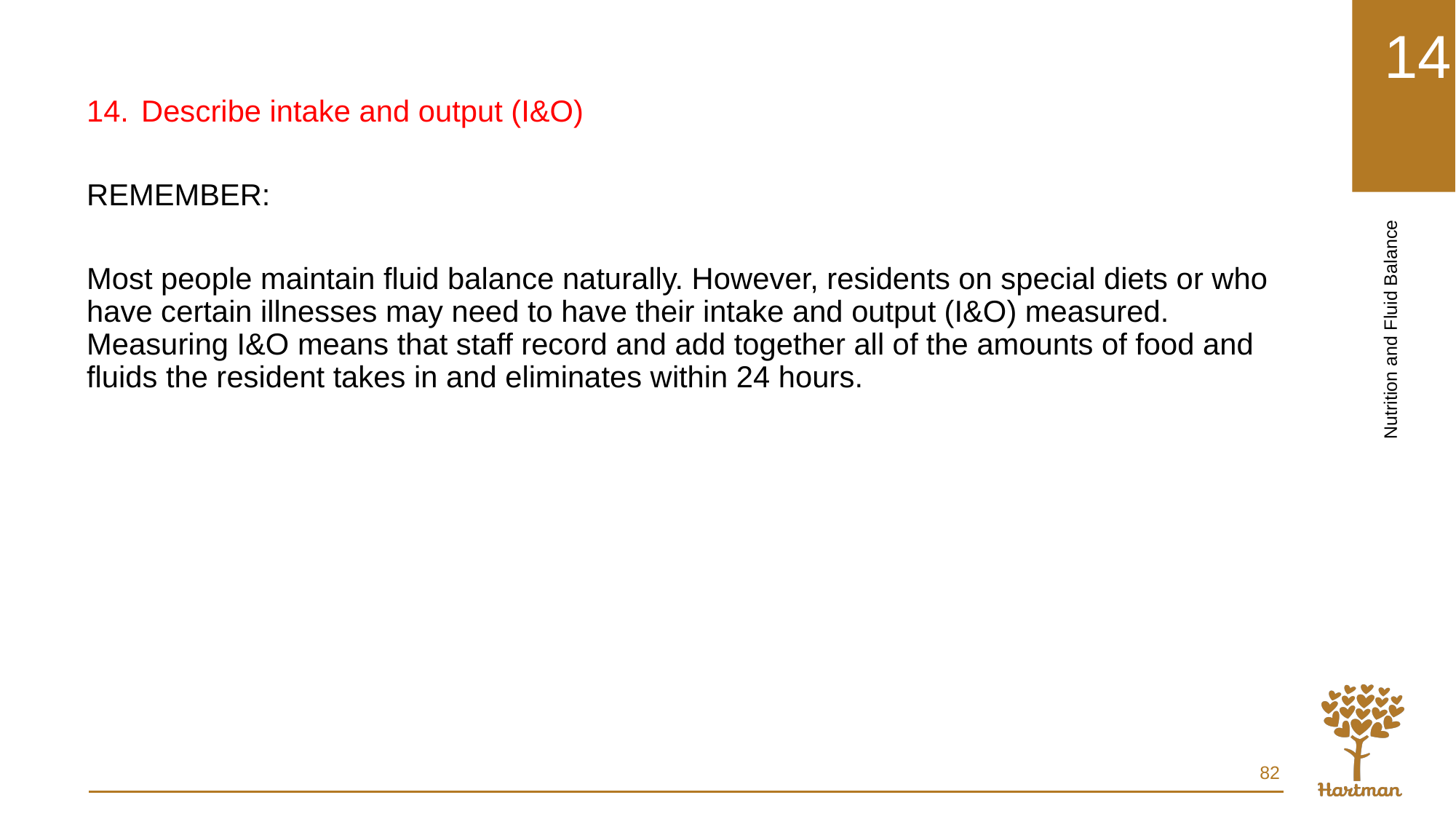

Describe intake and output (I&O)

REMEMBER:

Most people maintain fluid balance naturally. However, residents on special diets or who have certain illnesses may need to have their intake and output (I&O) measured. Measuring I&O means that staff record and add together all of the amounts of food and fluids the resident takes in and eliminates within 24 hours.

82